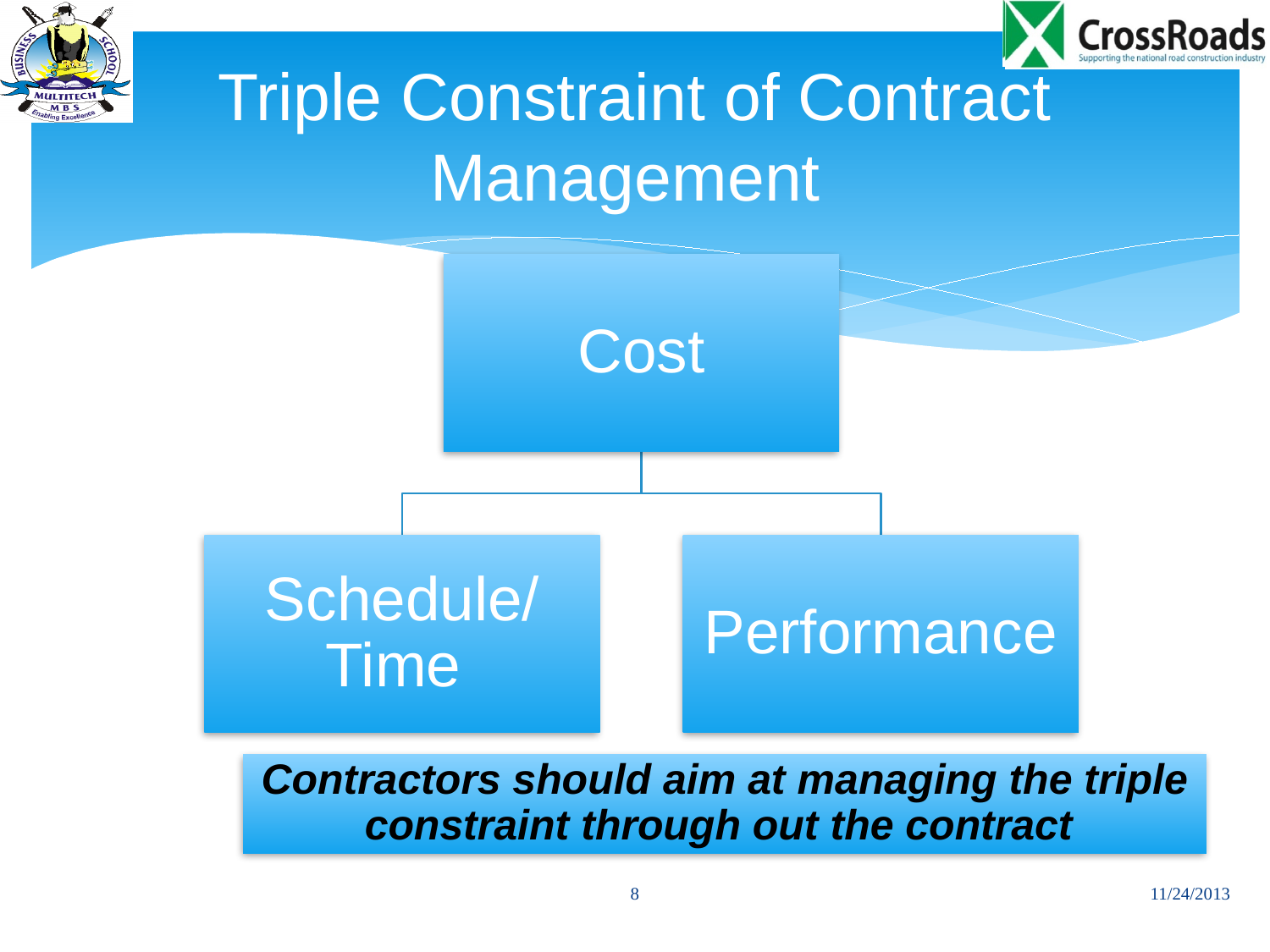

# Triple Constraint of Contract Management
Cost
Schedule/Time
Performance

Contractors should aim at managing the triple constraint through out the contract
8
11/24/2013